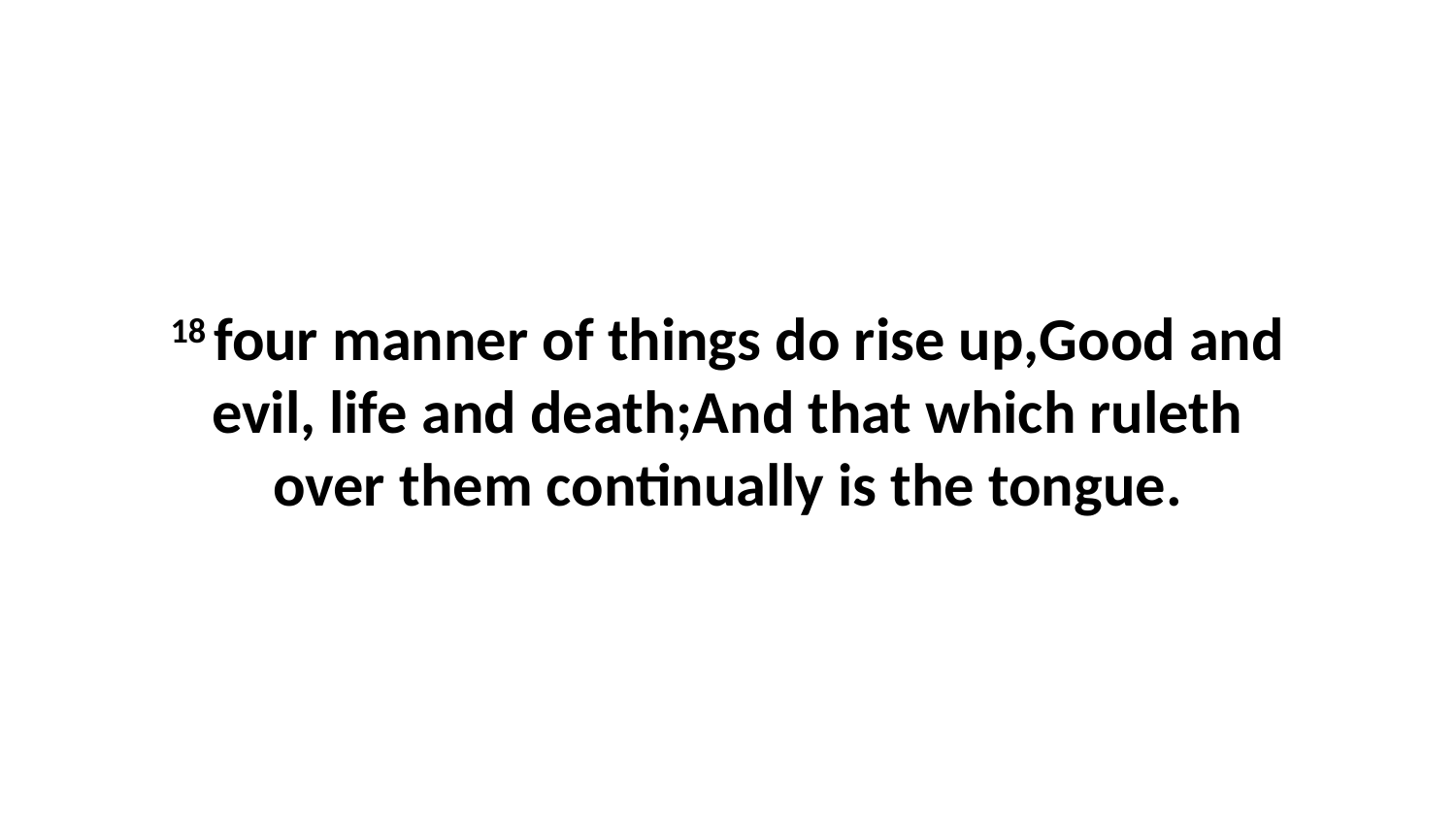

18 four manner of things do rise up,Good and evil, life and death;And that which ruleth over them continually is the tongue.